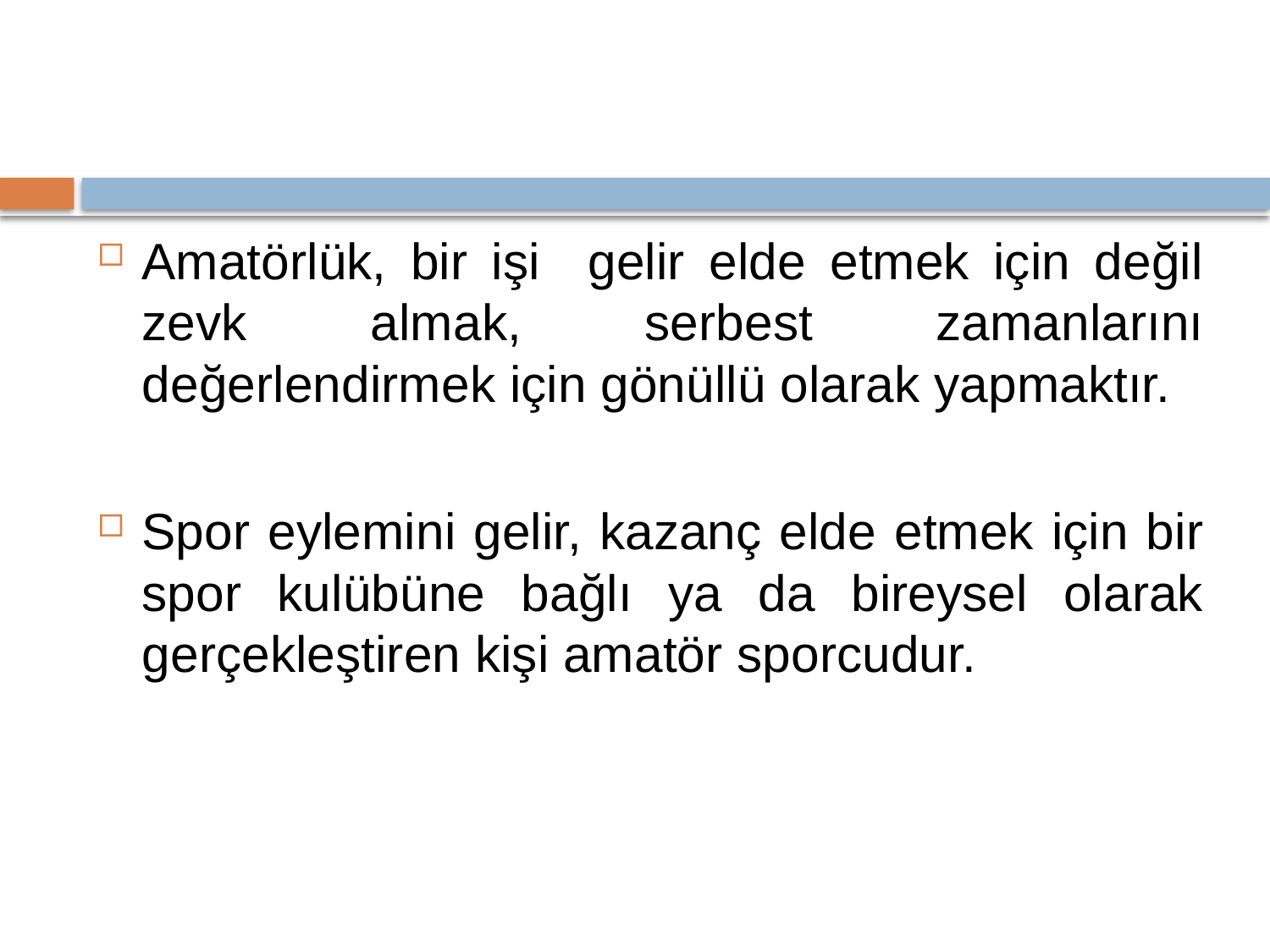

#
Amatörlük, bir işi  gelir elde etmek için değil zevk almak, serbest zamanlarını değerlendirmek için gönüllü olarak yapmaktır.

Spor eylemini gelir, kazanç elde etmek için bir spor kulübüne bağlı ya da bireysel olarak gerçekleştiren kişi amatör sporcudur.